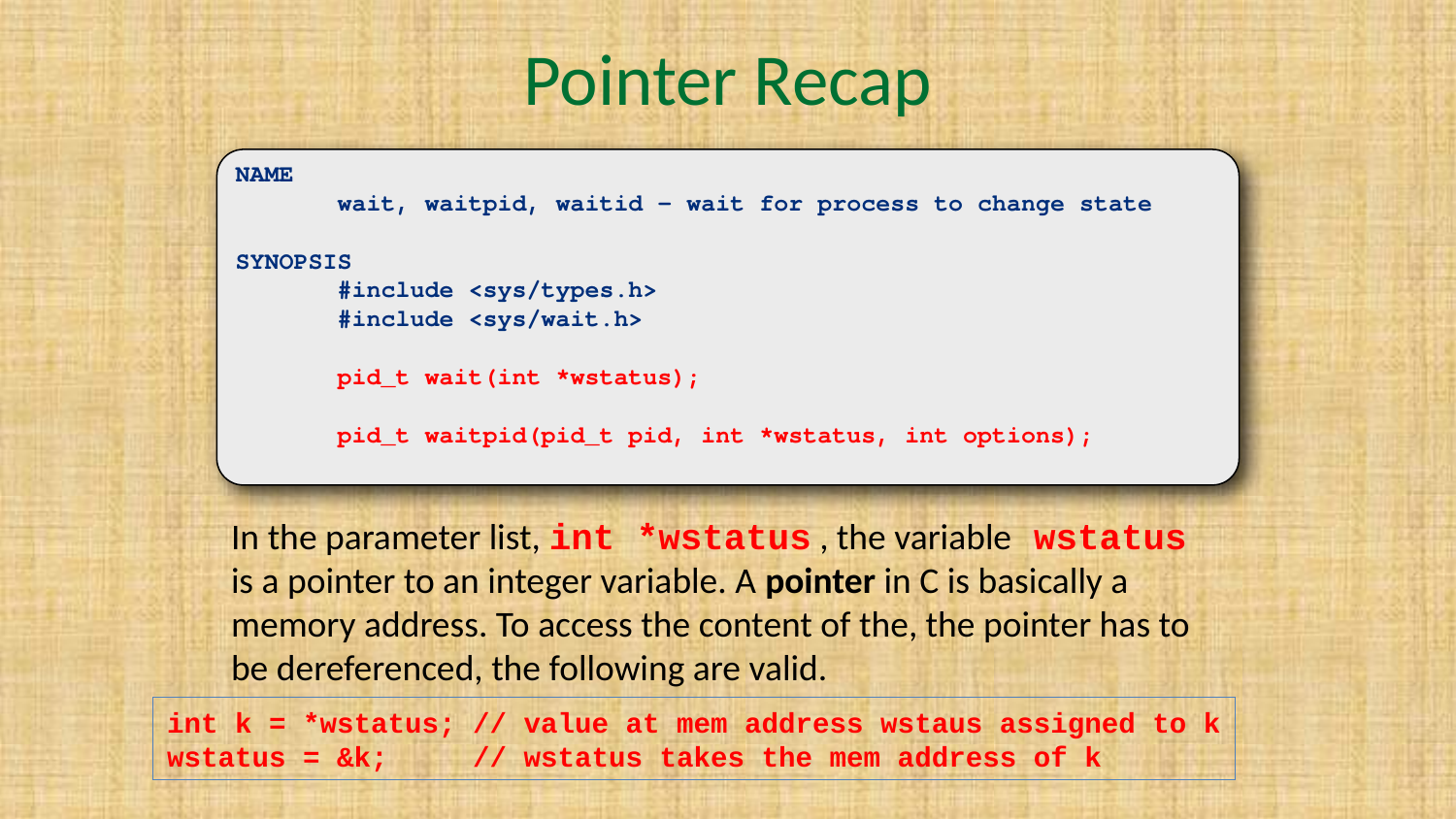

# Pointer Recap
NAME
       wait, waitpid, waitid - wait for process to change state

SYNOPSIS
       #include <sys/types.h>
       #include <sys/wait.h>

       pid_t wait(int *wstatus);

       pid_t waitpid(pid_t pid, int *wstatus, int options);

In the parameter list, int *wstatus , the variable wstatus is a pointer to an integer variable. A pointer in C is basically a memory address. To access the content of the, the pointer has to be dereferenced, the following are valid.
int k = *wstatus; // value at mem address wstaus assigned to k
wstatus = &k;     // wstatus takes the mem address of k